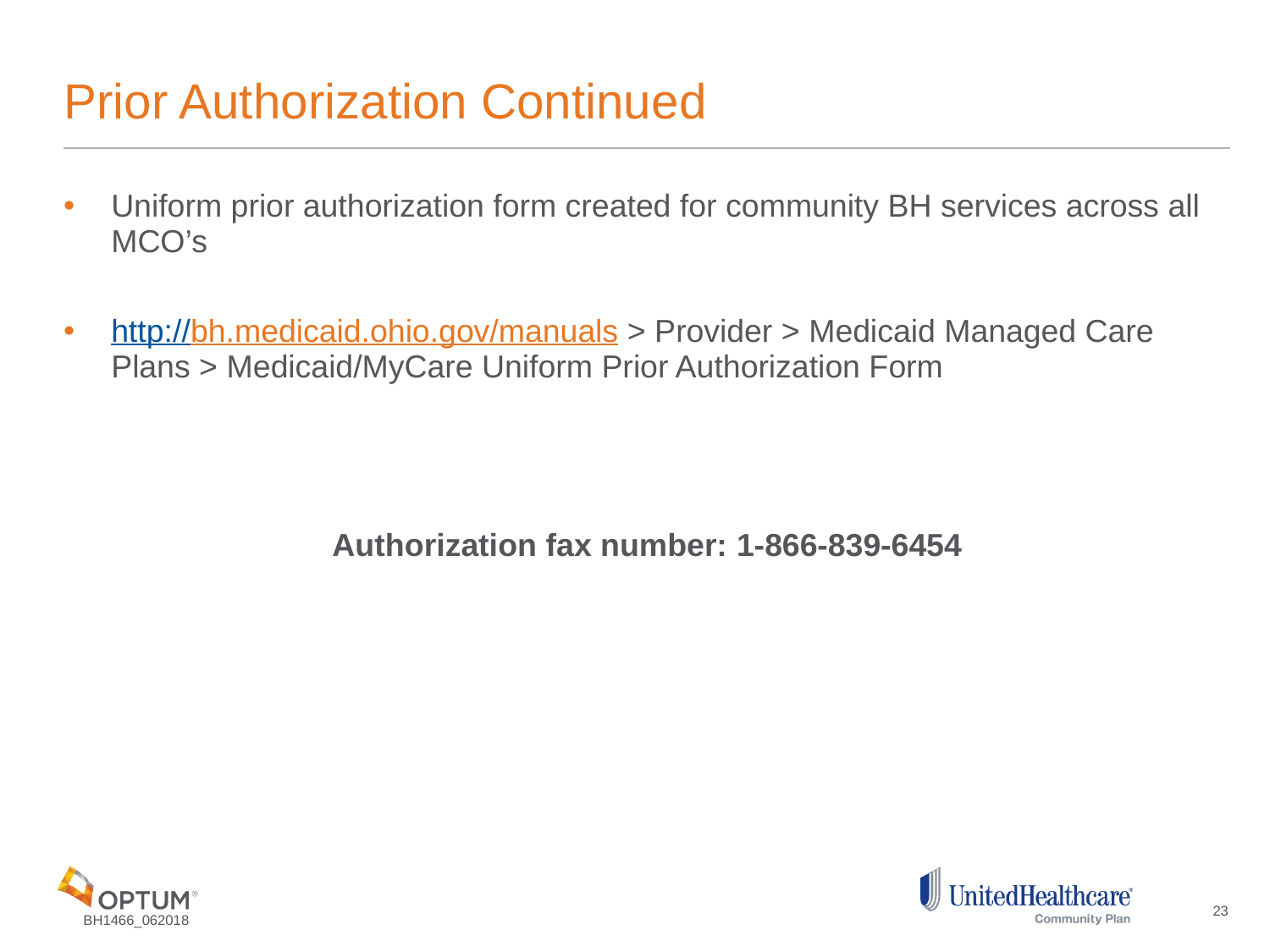

# Prior Authorization Continued
Uniform prior authorization form created for community BH services across all MCO’s
http://bh.medicaid.ohio.gov/manuals > Provider > Medicaid Managed Care Plans > Medicaid/MyCare Uniform Prior Authorization Form

Authorization fax number: 1-866-839-6454

23